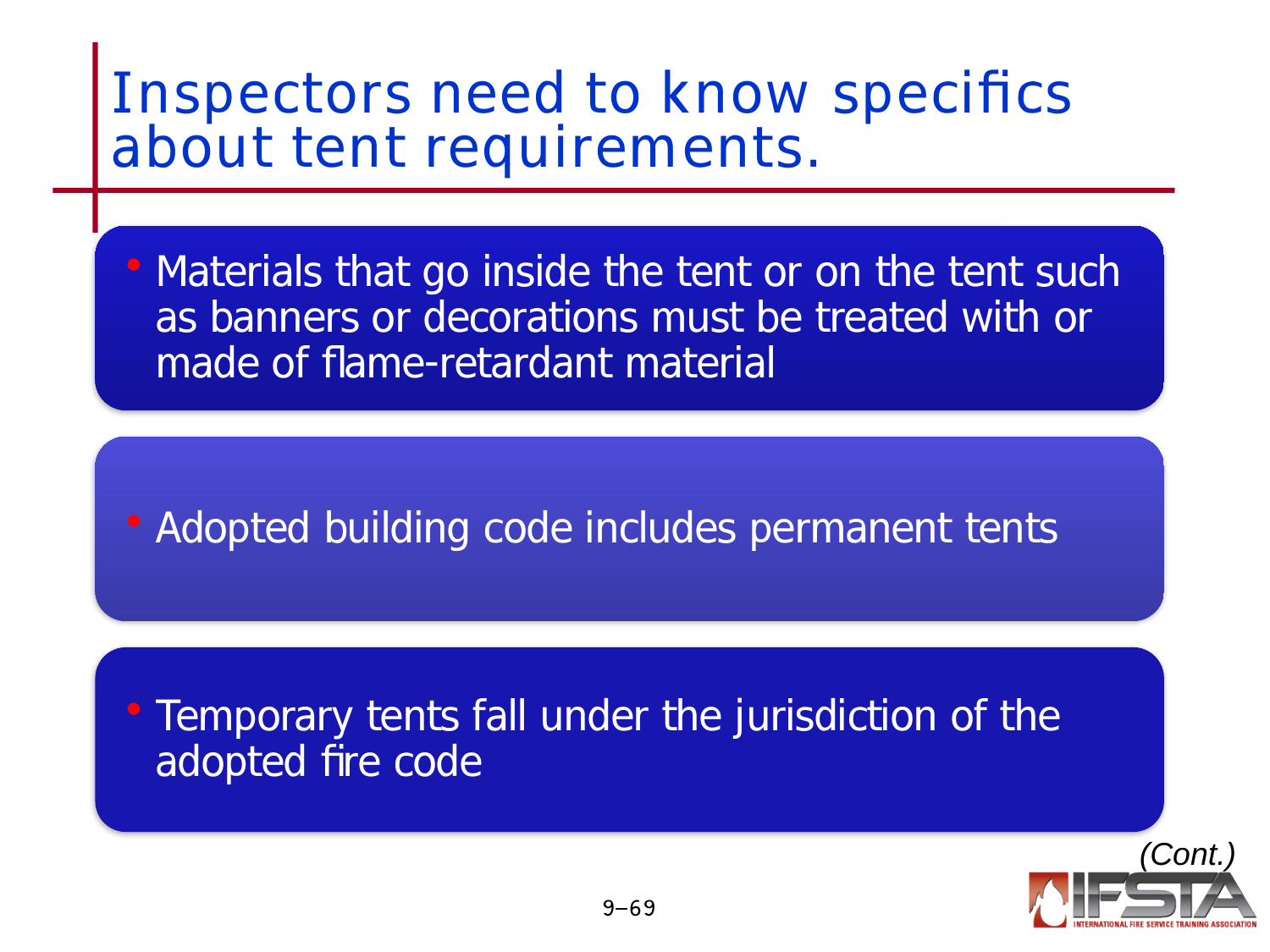

# Inspectors need to know specifics about tent requirements.
Materials that go inside the tent or on the tent such as banners or decorations must be treated with or made of flame-retardant material
Adopted building code includes permanent tents
Temporary tents fall under the jurisdiction of the adopted fire code
(Cont.)
9–69